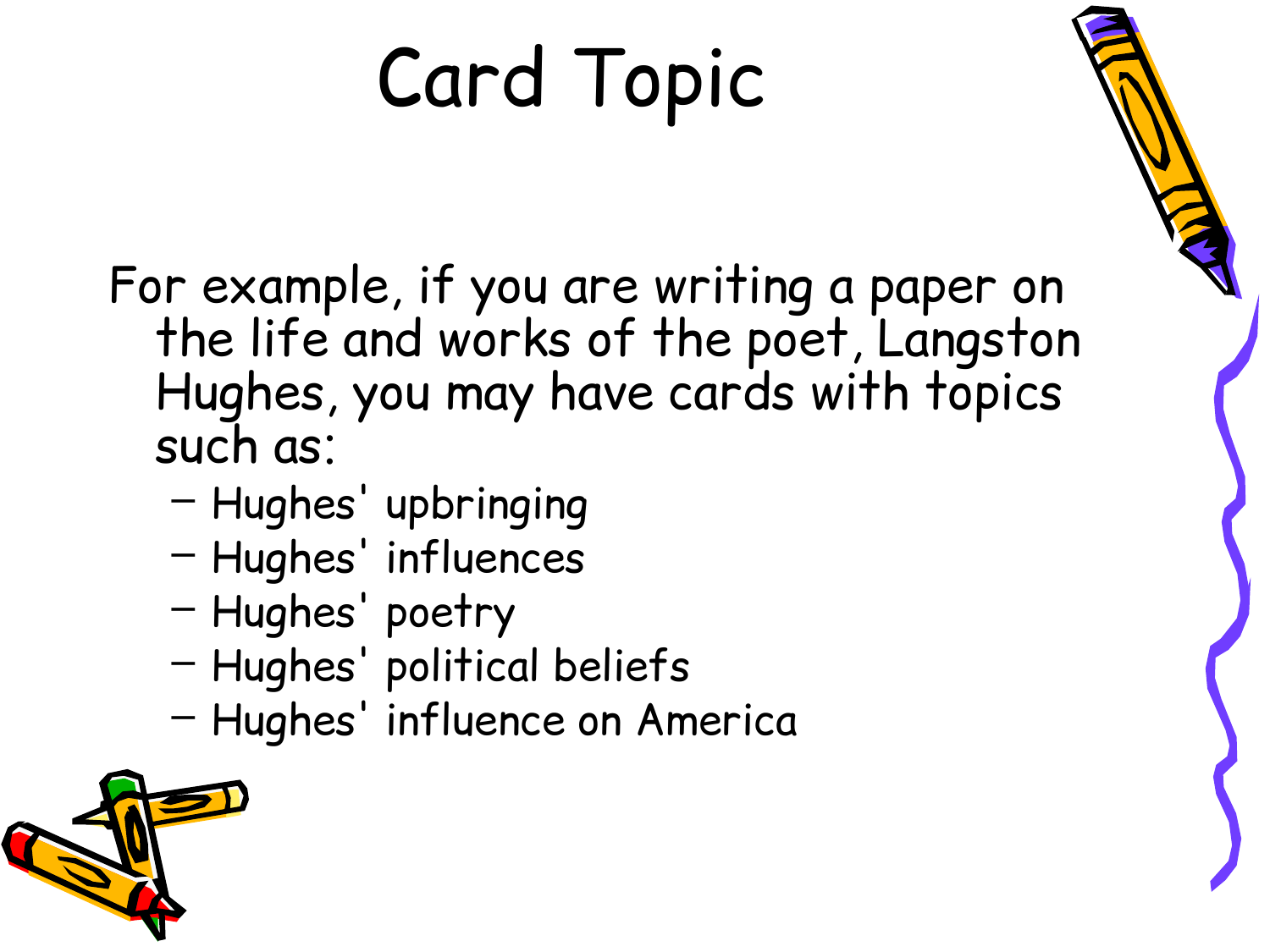

# Card Topic
For example, if you are writing a paper on the life and works of the poet, Langston Hughes, you may have cards with topics such as:
Hughes' upbringing
Hughes' influences
Hughes' poetry
Hughes' political beliefs
Hughes' influence on America